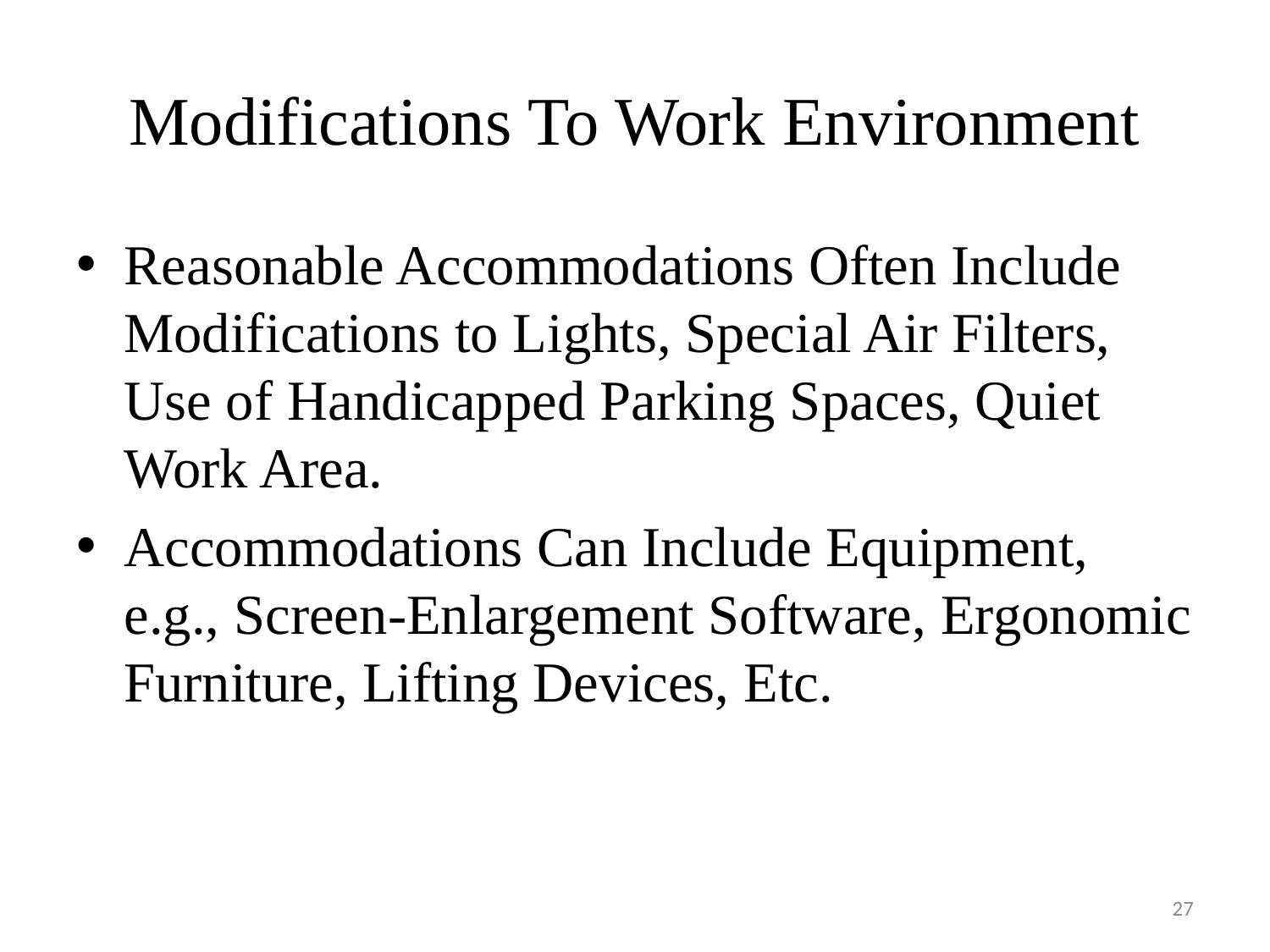

# Modifications To Work Environment
Reasonable Accommodations Often Include Modifications to Lights, Special Air Filters, Use of Handicapped Parking Spaces, Quiet Work Area.
Accommodations Can Include Equipment, e.g., Screen-Enlargement Software, Ergonomic Furniture, Lifting Devices, Etc.
27